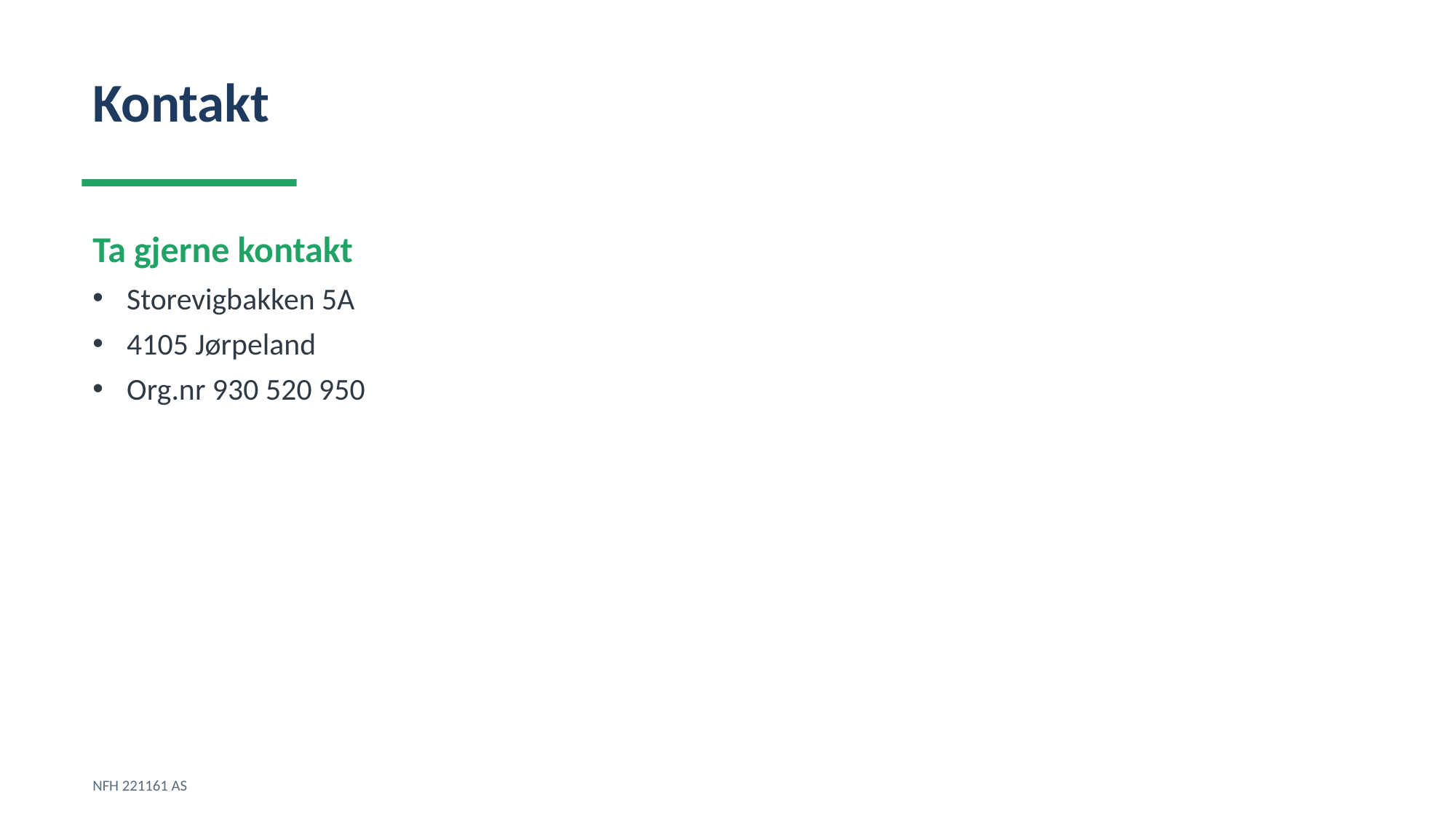

Kontakt

Ta gjerne kontakt
Storevigbakken 5A
4105 Jørpeland
Org.nr 930 520 950
NFH 221161 AS